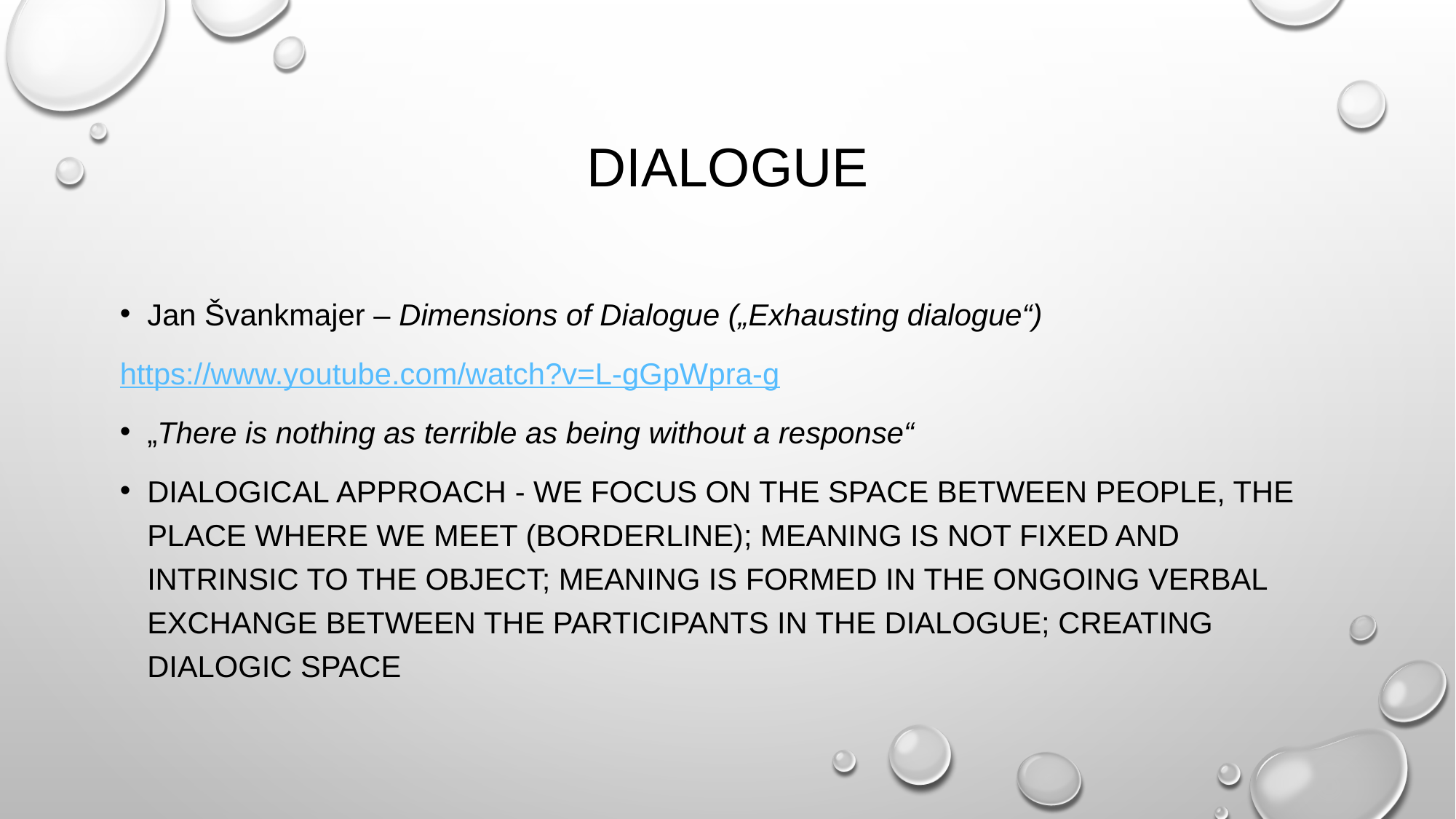

# dialogue
Jan Švankmajer – Dimensions of Dialogue („Exhausting dialogue“)
https://www.youtube.com/watch?v=L-gGpWpra-g
„There is nothing as terrible as being without a response“
Dialogical approach - we focus on the space between people, the place where we meet (borderline); meaning is not fixed and intrinsic to the object; meaning is formed in the ongoing verbal exchange between the participants in the dialogue; creating dialogic space